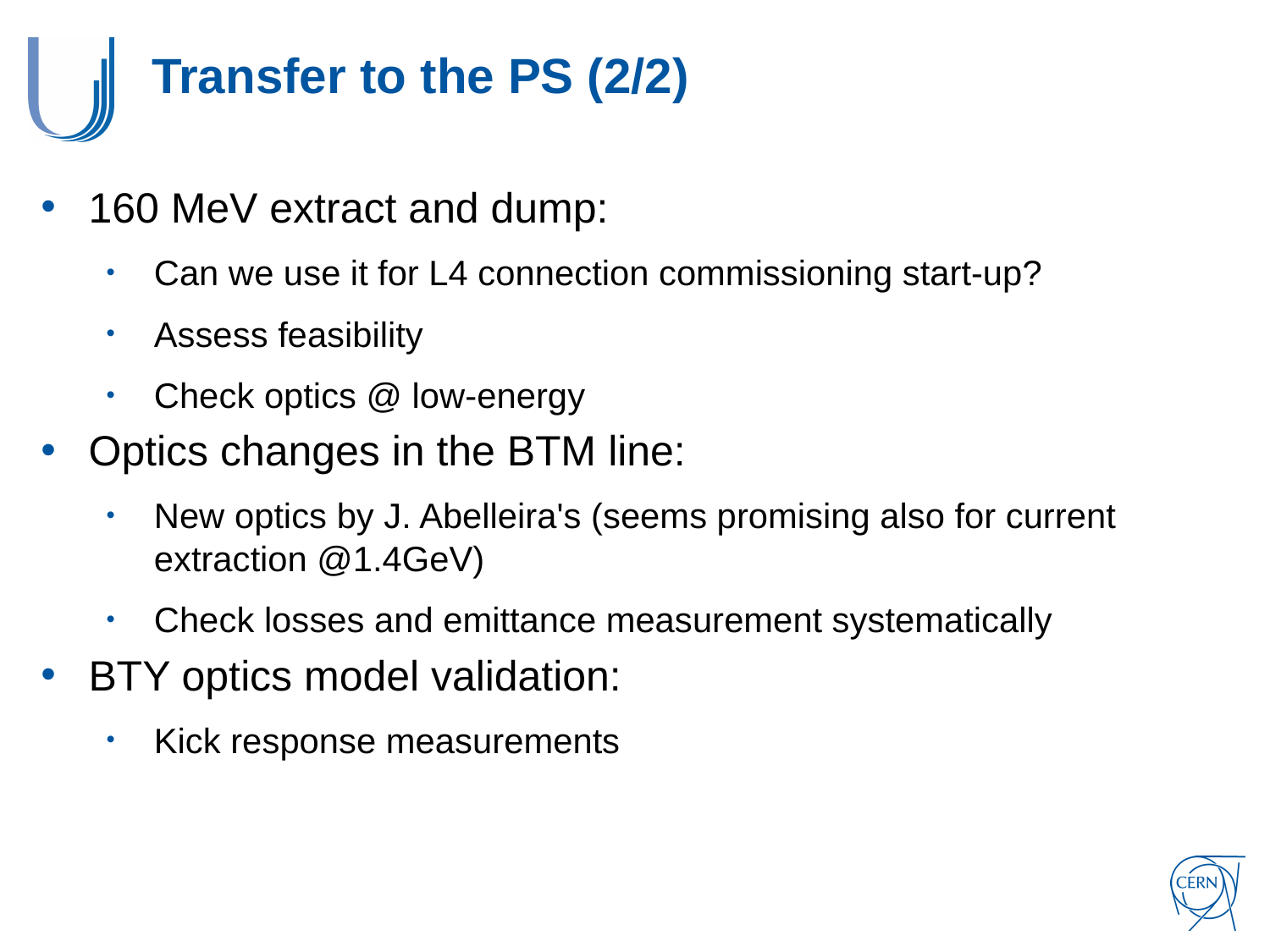

# Transfer to the PS (2/2)
160 MeV extract and dump:
Can we use it for L4 connection commissioning start-up?
Assess feasibility
Check optics @ low-energy
Optics changes in the BTM line:
New optics by J. Abelleira's (seems promising also for current extraction @1.4GeV)
Check losses and emittance measurement systematically
BTY optics model validation:
Kick response measurements